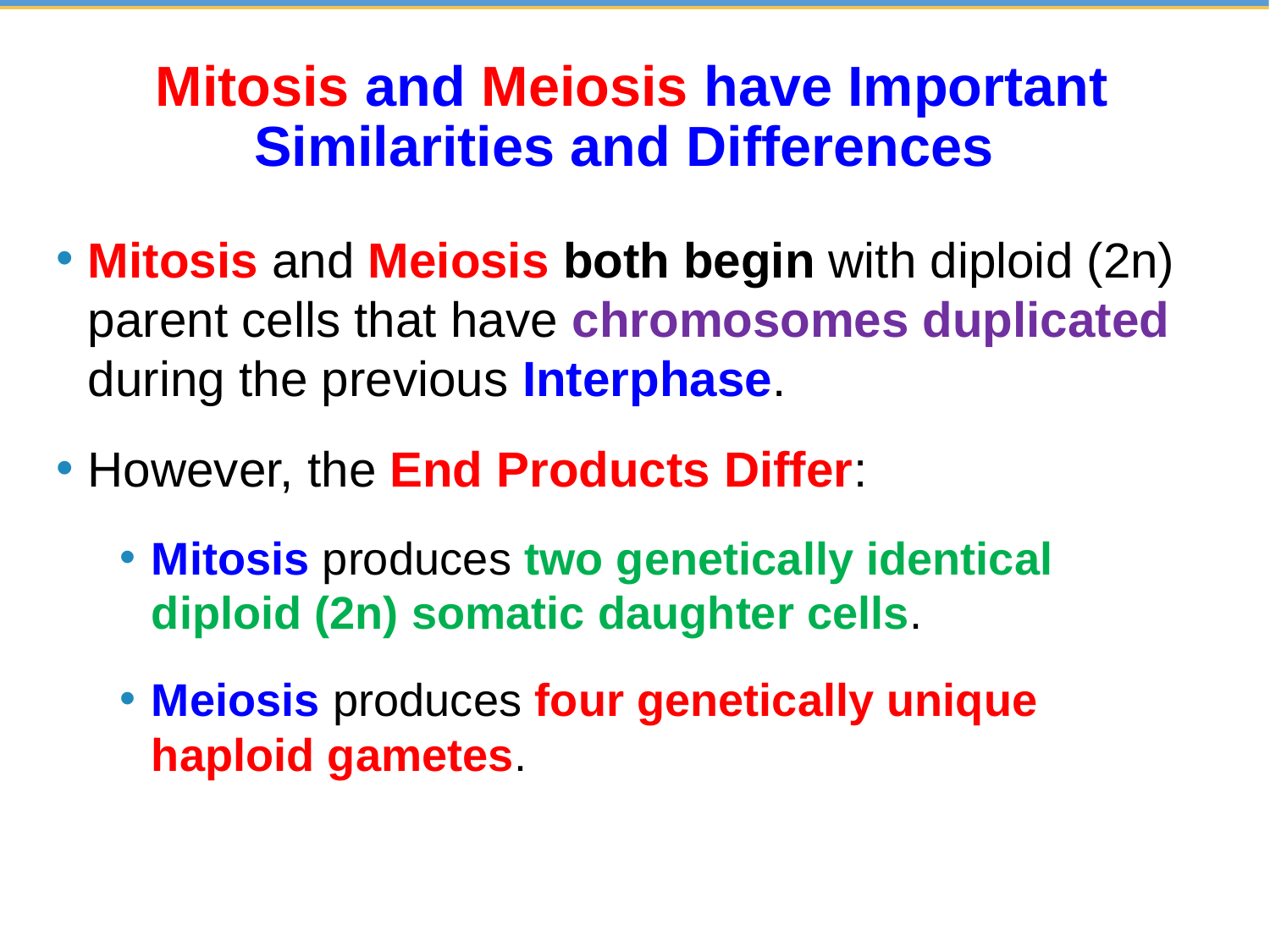

# Mitosis and Meiosis have Important Similarities and Differences
Mitosis and Meiosis both begin with diploid (2n) parent cells that have chromosomes duplicated during the previous Interphase.
However, the End Products Differ:
Mitosis produces two genetically identical diploid (2n) somatic daughter cells.
Meiosis produces four genetically unique haploid gametes.